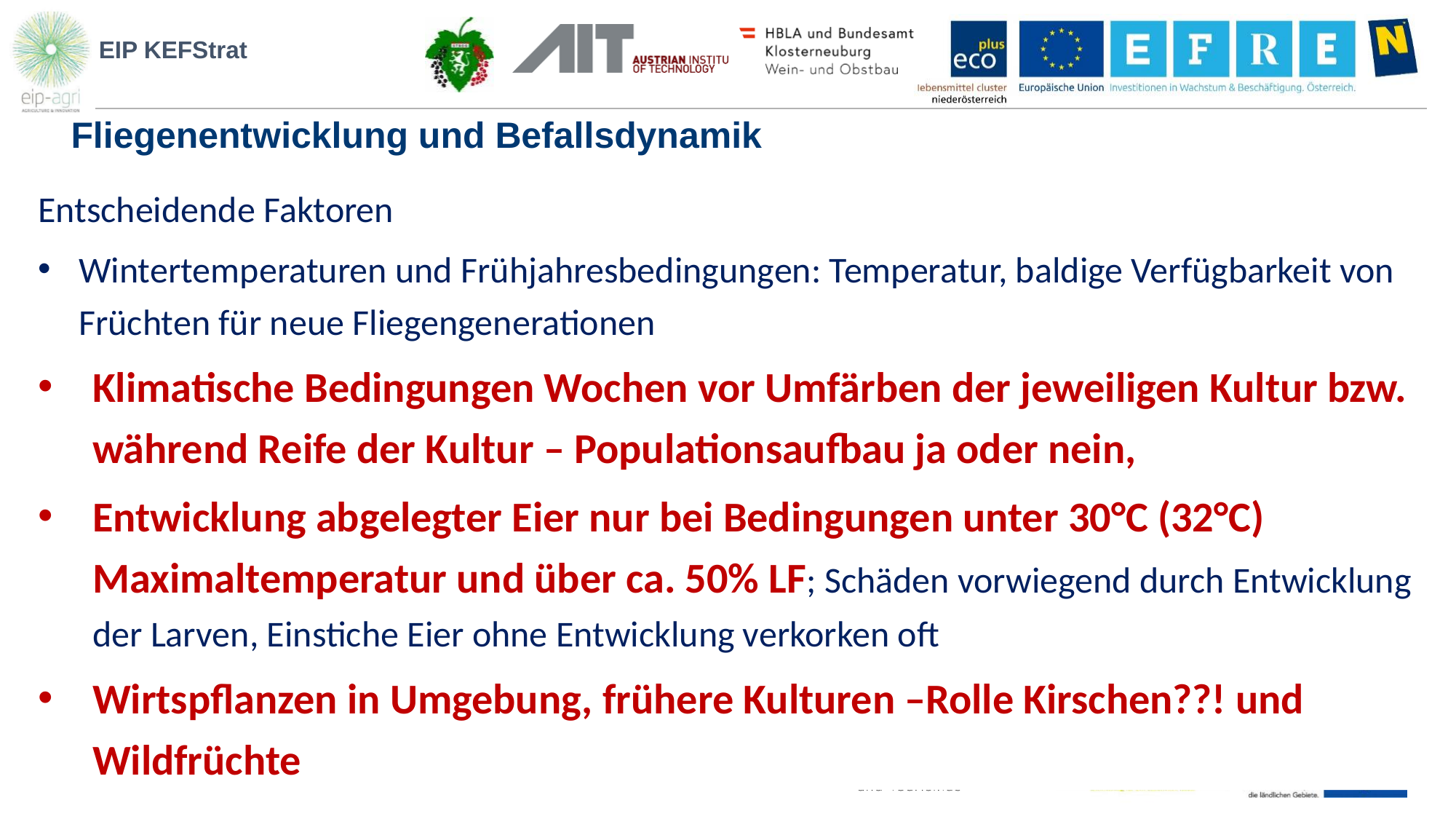

# Fliegenentwicklung und Befallsdynamik
Entscheidende Faktoren
Wintertemperaturen und Frühjahresbedingungen: Temperatur, baldige Verfügbarkeit von Früchten für neue Fliegengenerationen
Klimatische Bedingungen Wochen vor Umfärben der jeweiligen Kultur bzw. während Reife der Kultur – Populationsaufbau ja oder nein,
Entwicklung abgelegter Eier nur bei Bedingungen unter 30°C (32°C) Maximaltemperatur und über ca. 50% LF; Schäden vorwiegend durch Entwicklung der Larven, Einstiche Eier ohne Entwicklung verkorken oft
Wirtspflanzen in Umgebung, frühere Kulturen –Rolle Kirschen??! und Wildfrüchte